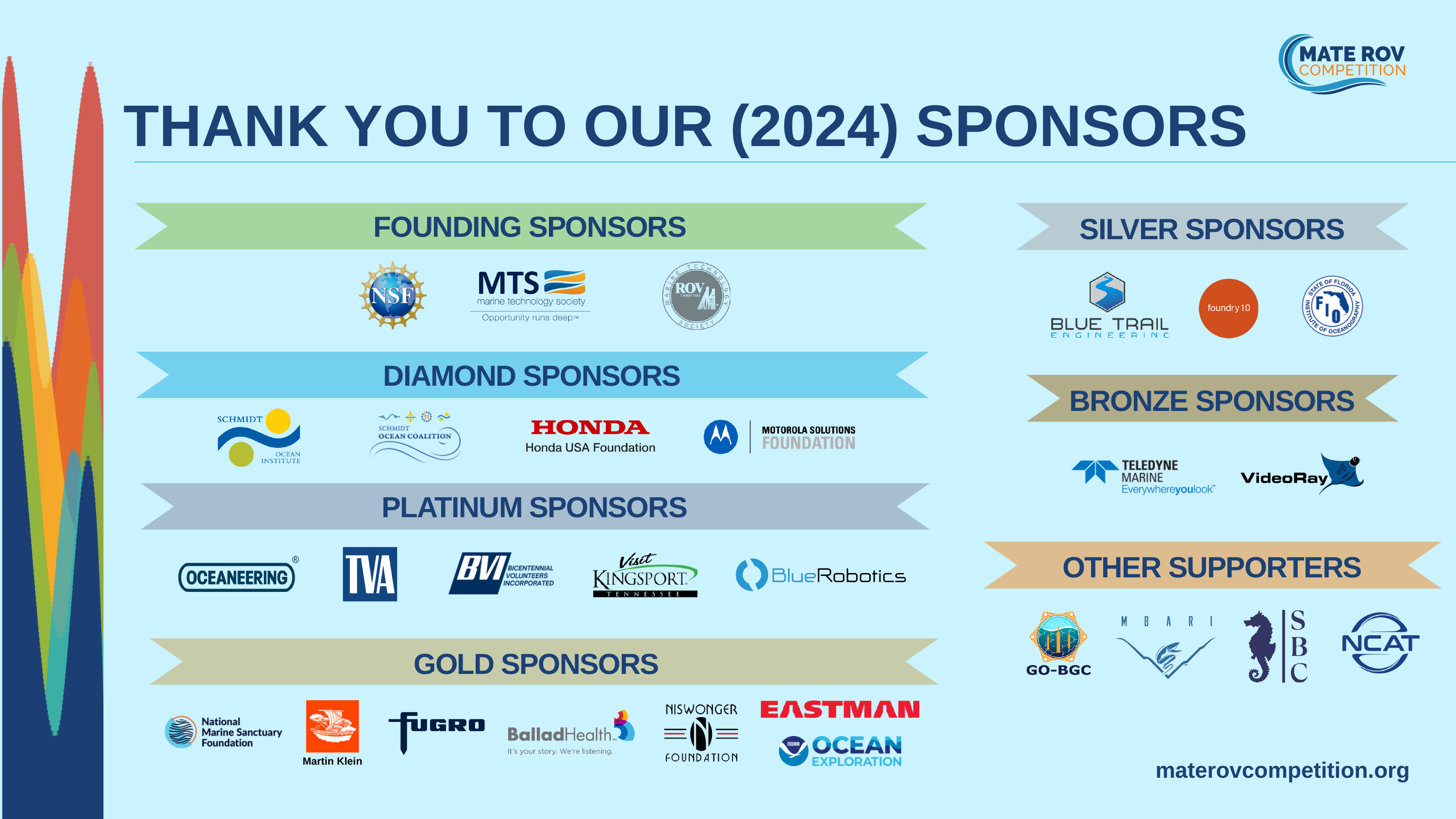

THANK YOU TO OUR (2024) SPONSORS

FOUNDING SPONSORS
SILVER SPONSORS

DIAMOND SPONSORS

BRONZE SPONSORS

PLATINUM SPONSORS

OTHER SUPPORTERS

GOLD SPONSORS

materovcompetition.org
Martin Klein